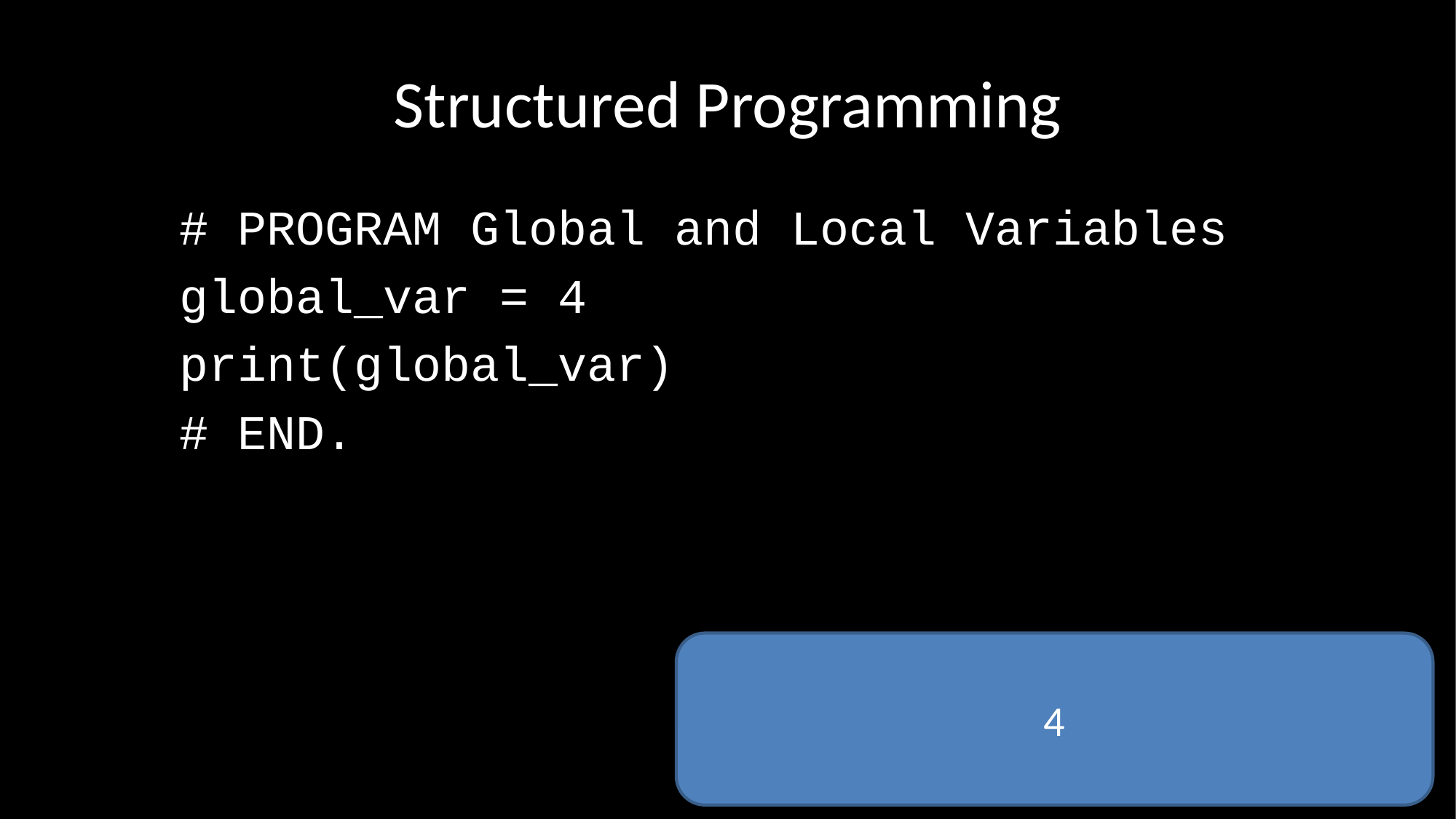

# Structured Programming
# PROGRAM Global and Local Variables
global_var = 4
print(global_var)
# END.
4